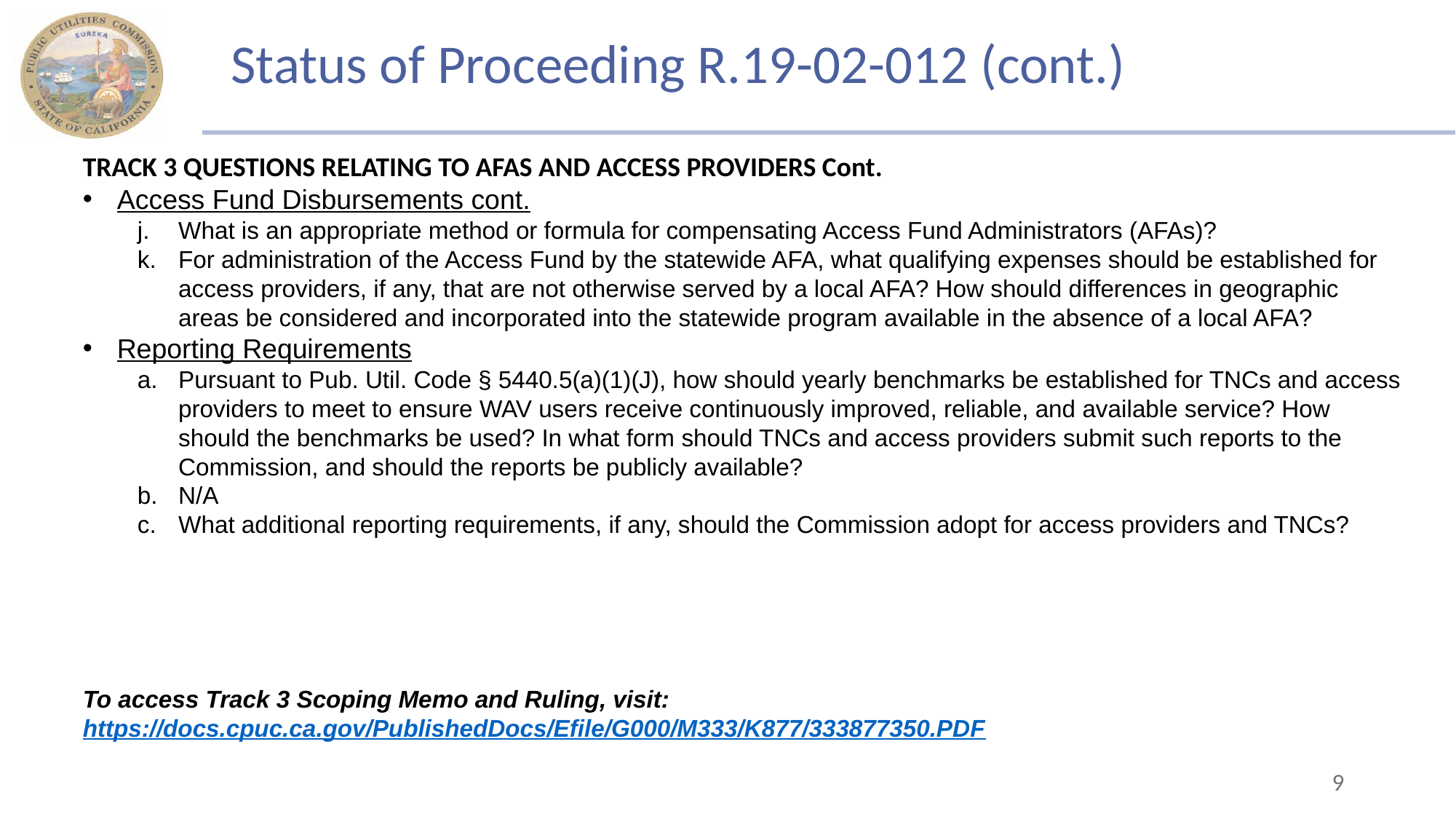

# Status of Proceeding R.19-02-012 (cont.)
TRACK 3 QUESTIONS RELATING TO AFAS AND ACCESS PROVIDERS Cont.
Access Fund Disbursements cont.
What is an appropriate method or formula for compensating Access Fund Administrators (AFAs)?
For administration of the Access Fund by the statewide AFA, what qualifying expenses should be established for access providers, if any, that are not otherwise served by a local AFA? How should differences in geographic areas be considered and incorporated into the statewide program available in the absence of a local AFA?
Reporting Requirements
Pursuant to Pub. Util. Code § 5440.5(a)(1)(J), how should yearly benchmarks be established for TNCs and access providers to meet to ensure WAV users receive continuously improved, reliable, and available service? How should the benchmarks be used? In what form should TNCs and access providers submit such reports to the Commission, and should the reports be publicly available?
N/A
What additional reporting requirements, if any, should the Commission adopt for access providers and TNCs?

To access Track 3 Scoping Memo and Ruling, visit: https://docs.cpuc.ca.gov/PublishedDocs/Efile/G000/M333/K877/333877350.PDF
9